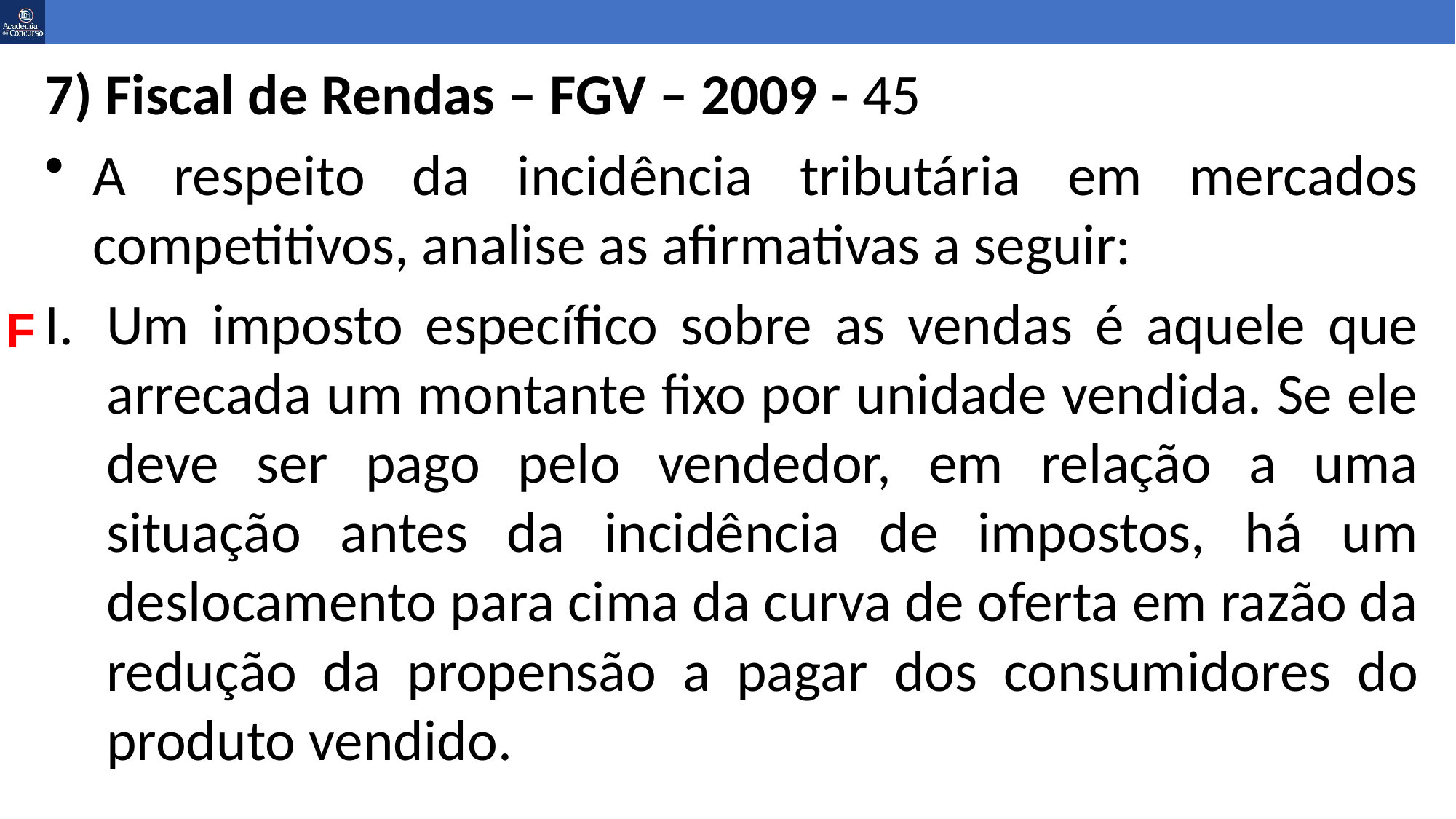

7) Fiscal de Rendas – FGV – 2009 - 45
A respeito da incidência tributária em mercados competitivos, analise as afirmativas a seguir:
Um imposto específico sobre as vendas é aquele que arrecada um montante fixo por unidade vendida. Se ele deve ser pago pelo vendedor, em relação a uma situação antes da incidência de impostos, há um deslocamento para cima da curva de oferta em razão da redução da propensão a pagar dos consumidores do produto vendido.
F